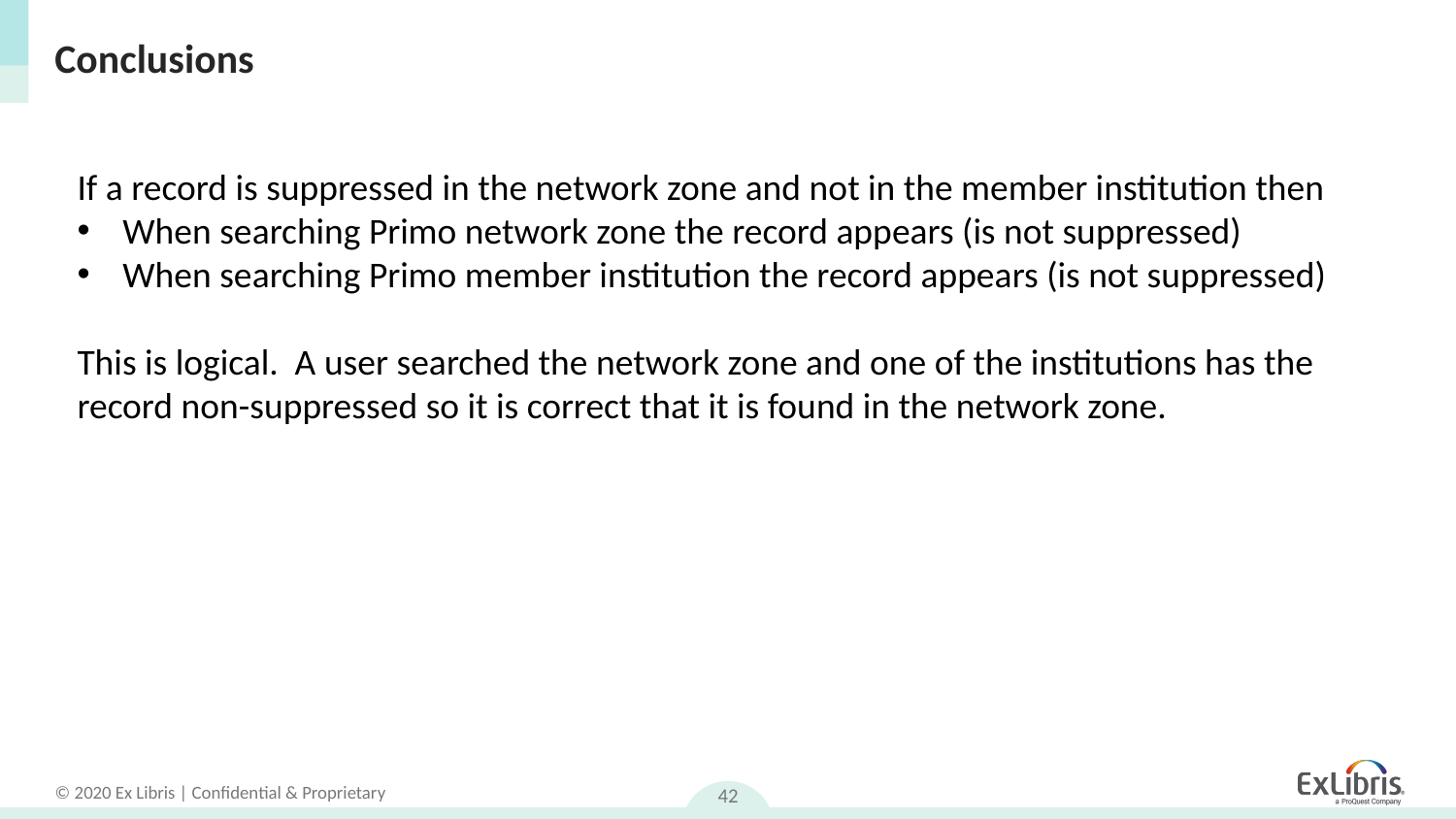

# Conclusions
If a record is suppressed in the network zone and not in the member institution then
When searching Primo network zone the record appears (is not suppressed)
When searching Primo member institution the record appears (is not suppressed)

This is logical.  A user searched the network zone and one of the institutions has the record non-suppressed so it is correct that it is found in the network zone.
42